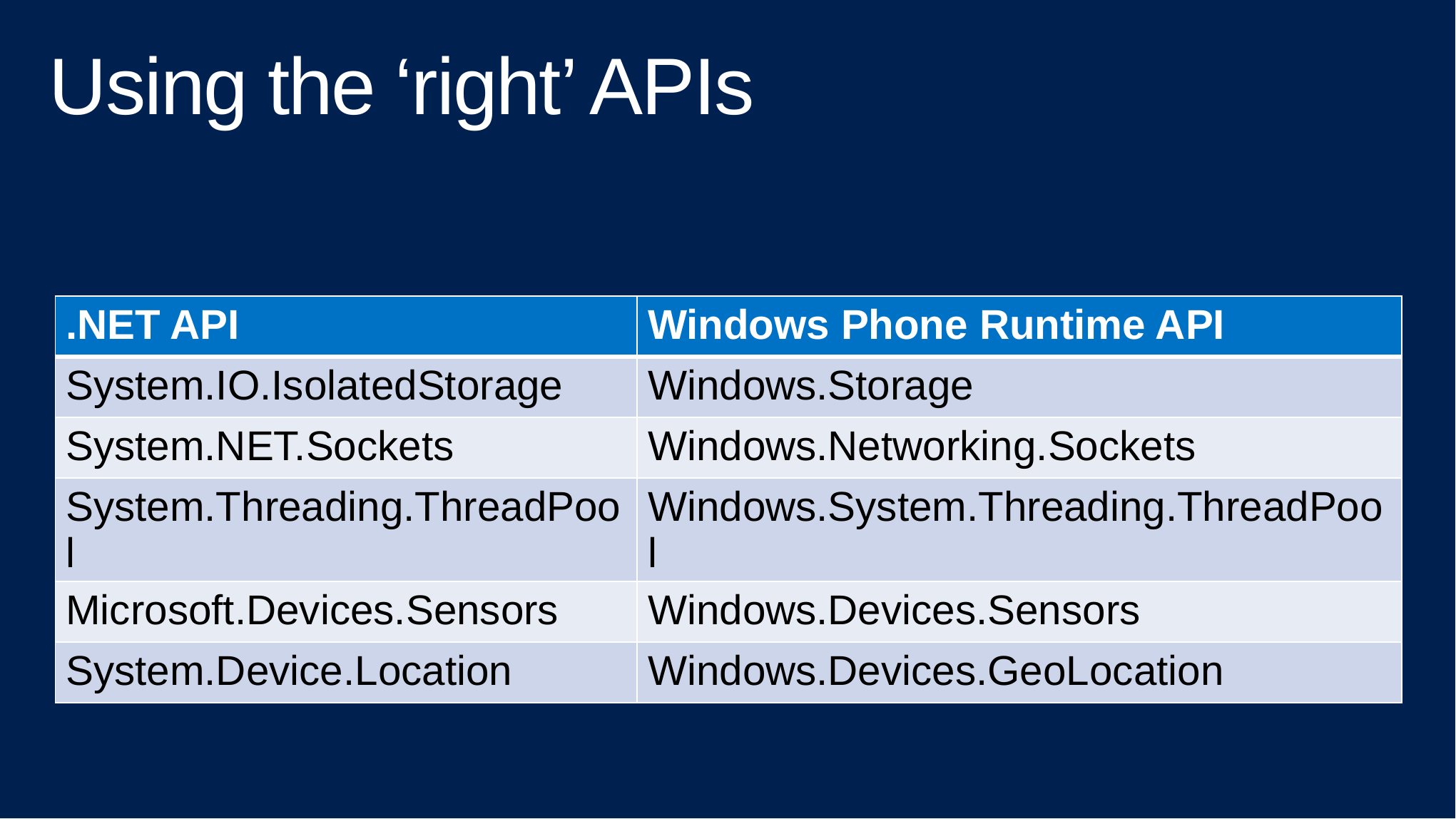

# Using the ‘right’ APIs
| .NET API | Windows Phone Runtime API |
| --- | --- |
| System.IO.IsolatedStorage | Windows.Storage |
| System.NET.Sockets | Windows.Networking.Sockets |
| System.Threading.ThreadPool | Windows.System.Threading.ThreadPool |
| Microsoft.Devices.Sensors | Windows.Devices.Sensors |
| System.Device.Location | Windows.Devices.GeoLocation |